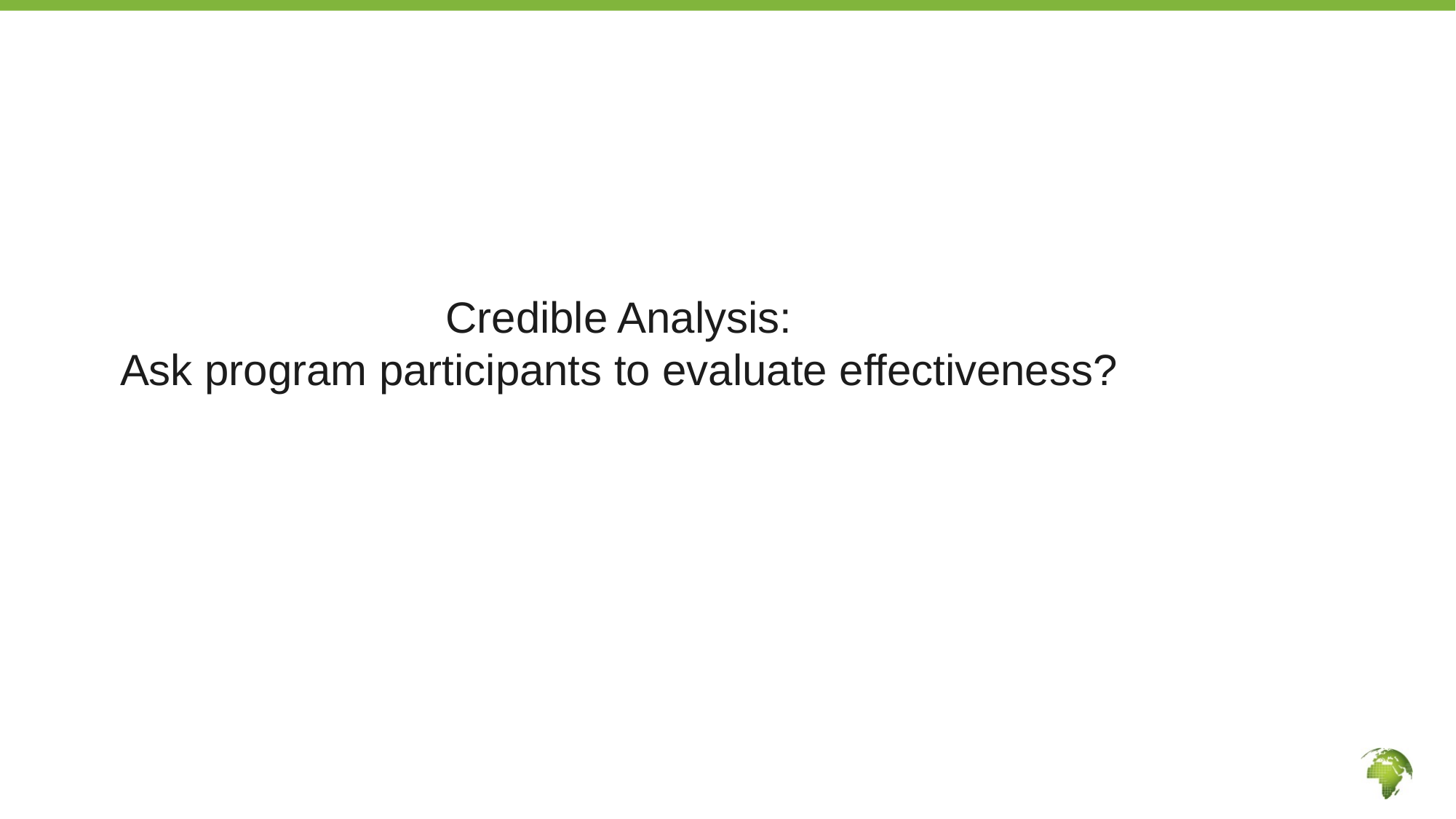

# Credible Analysis: Ask program participants to evaluate effectiveness?